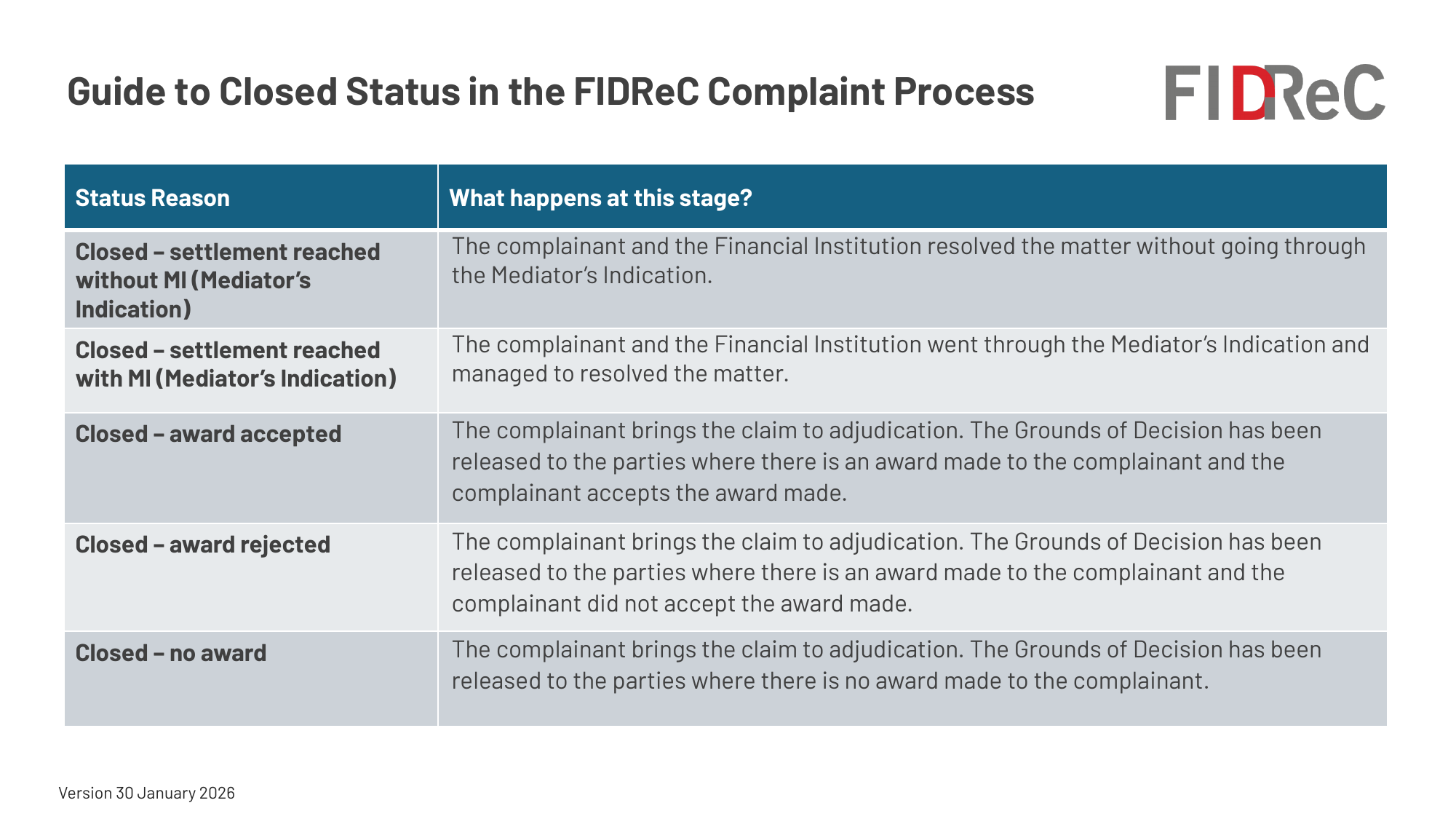

Guide to Closed Status in the FIDReC Complaint Process
| Status Reason | What happens at this stage? |
| --- | --- |
| Closed – settlement reached without MI (Mediator’s Indication) | The complainant and the Financial Institution resolved the matter without going through the Mediator’s Indication. |
| Closed – settlement reached with MI (Mediator’s Indication) | The complainant and the Financial Institution went through the Mediator’s Indication and managed to resolved the matter. |
| Closed – award accepted | The complainant brings the claim to adjudication. The Grounds of Decision has been released to the parties where there is an award made to the complainant and the complainant accepts the award made. |
| Closed – award rejected | The complainant brings the claim to adjudication. The Grounds of Decision has been released to the parties where there is an award made to the complainant and the complainant did not accept the award made. |
| Closed – no award | The complainant brings the claim to adjudication. The Grounds of Decision has been released to the parties where there is no award made to the complainant. |